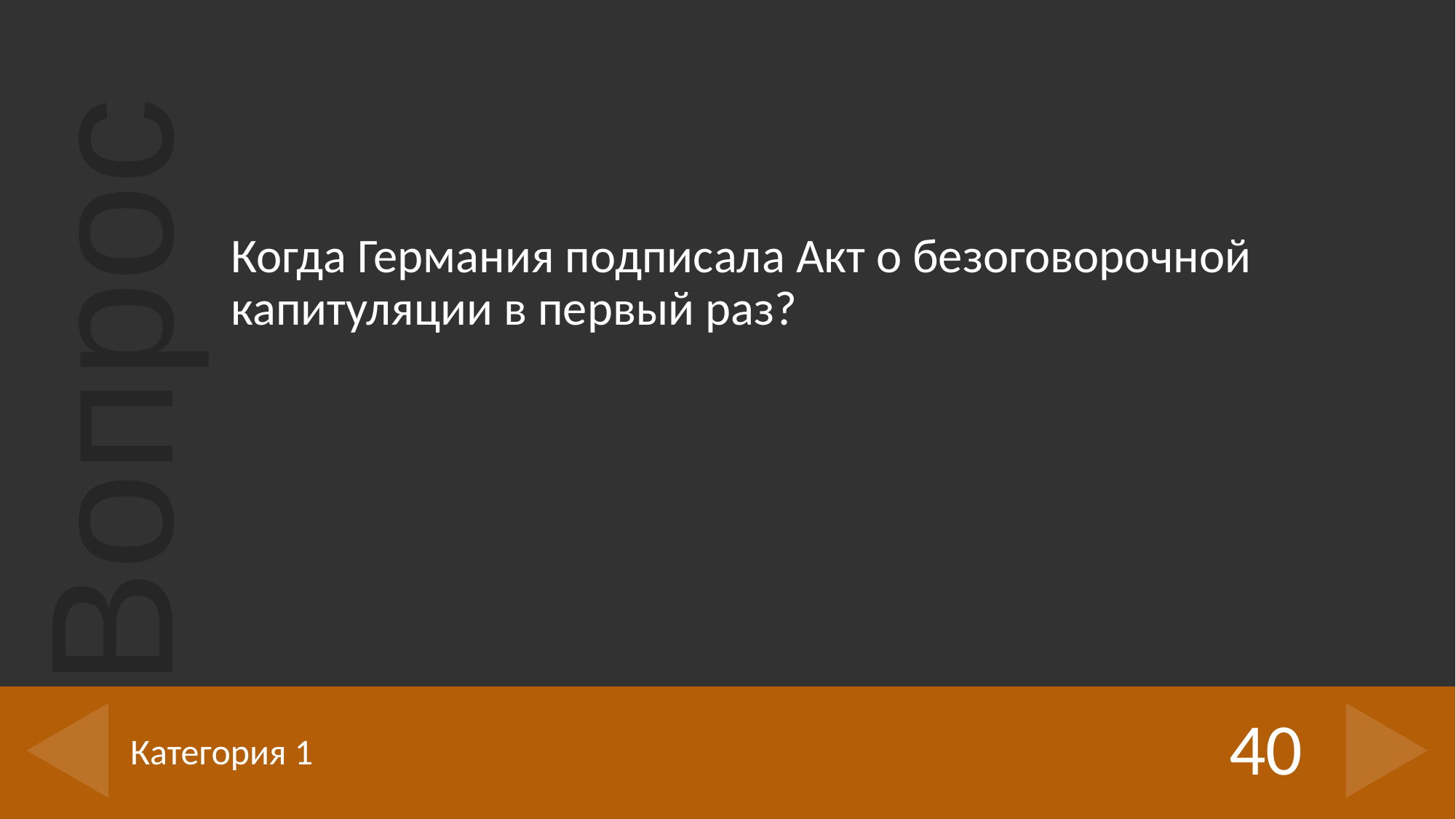

Когда Германия подписала Акт о безоговорочной капитуляции в первый раз?

40
# Категория 1